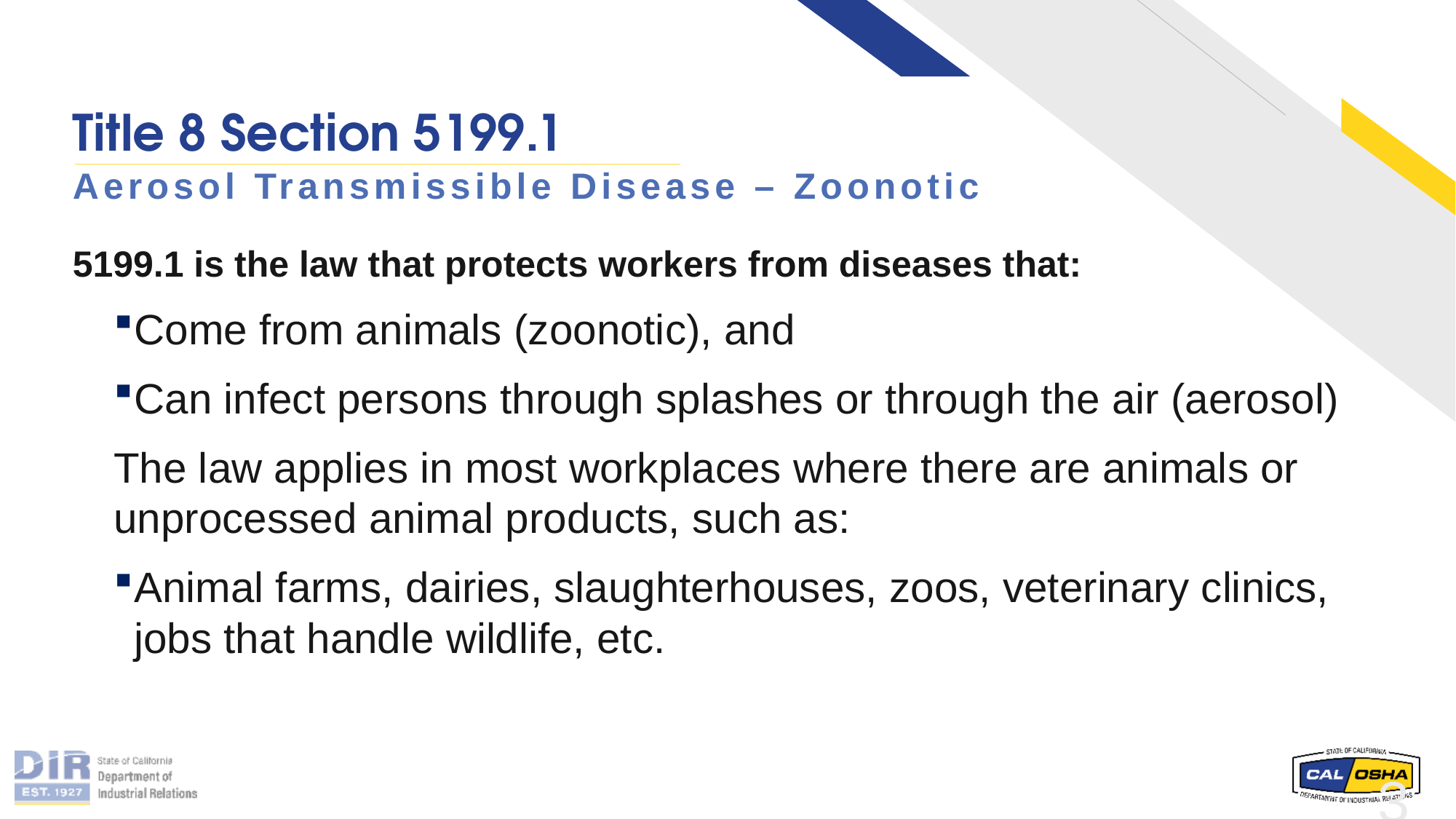

# Title 8 Section 5199.1
Aerosol Transmissible Disease – Zoonotic
5199.1 is the law that protects workers from diseases that:
Come from animals (zoonotic), and
Can infect persons through splashes or through the air (aerosol)
The law applies in most workplaces where there are animals or unprocessed animal products, such as:
Animal farms, dairies, slaughterhouses, zoos, veterinary clinics, jobs that handle wildlife, etc.

3